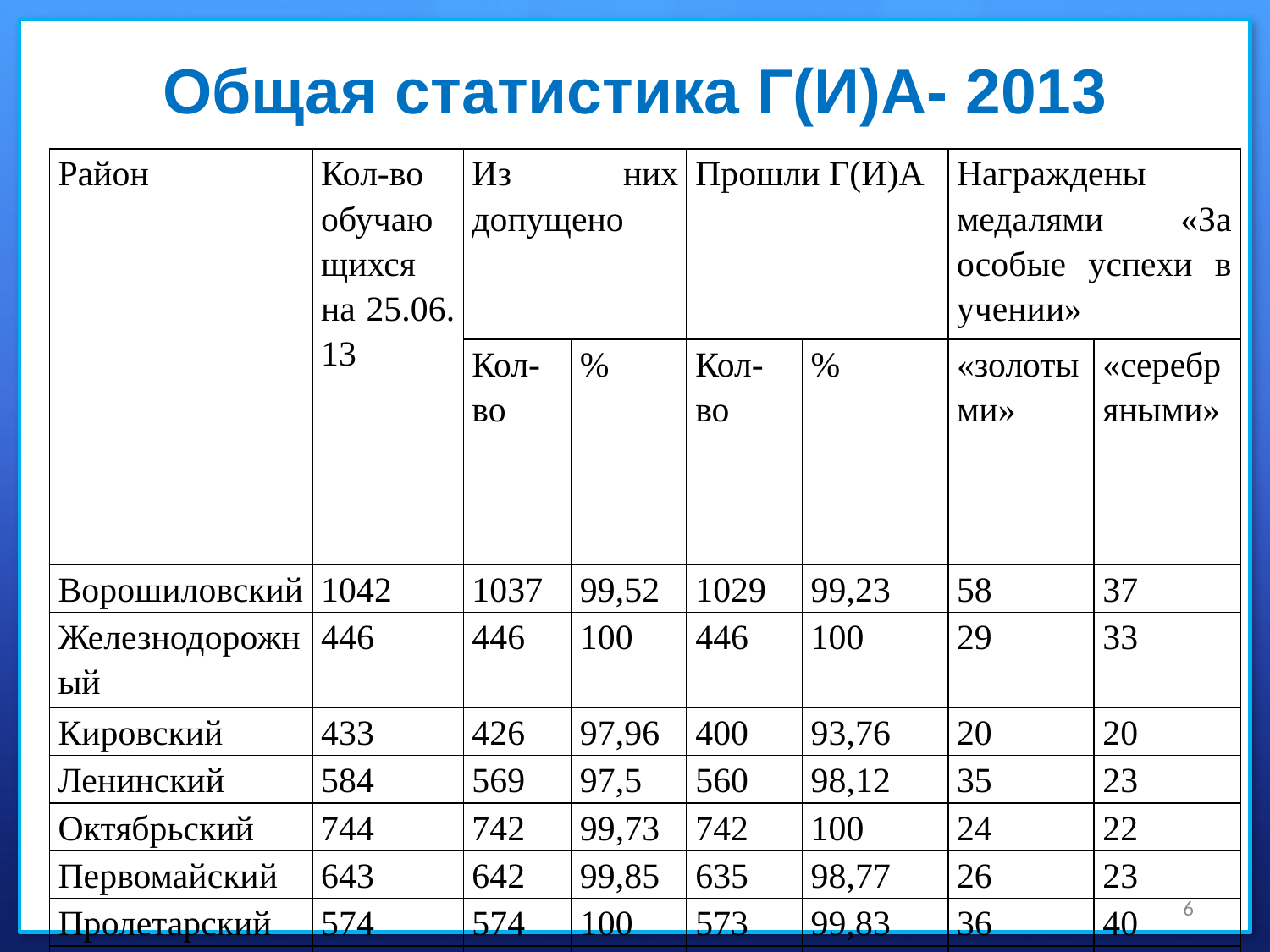

# Общая статистика Г(И)А- 2013
| Район | Кол-во обучающихся на 25.06. 13 | Из них допущено |  | Прошли Г(И)А |  | Награждены медалями «За особые успехи в учении» |  |
| --- | --- | --- | --- | --- | --- | --- | --- |
|  |  | Кол-во | % | Кол-во | % | «золотыми» | «серебряными» |
| Ворошиловский | 1042 | 1037 | 99,52 | 1029 | 99,23 | 58 | 37 |
| Железнодорожный | 446 | 446 | 100 | 446 | 100 | 29 | 33 |
| Кировский | 433 | 426 | 97,96 | 400 | 93,76 | 20 | 20 |
| Ленинский | 584 | 569 | 97,5 | 560 | 98,12 | 35 | 23 |
| Октябрьский | 744 | 742 | 99,73 | 742 | 100 | 24 | 22 |
| Первомайский | 643 | 642 | 99,85 | 635 | 98,77 | 26 | 23 |
| Пролетарский | 574 | 574 | 100 | 573 | 99,83 | 36 | 40 |
| Советский | 613 | 612 | 99,84 | 604 | 98,06 | 27 | 28 |
| Итого | 5079 | 5048 | 99,36 | 4989 | 98,68 | 225 | 226 |
6